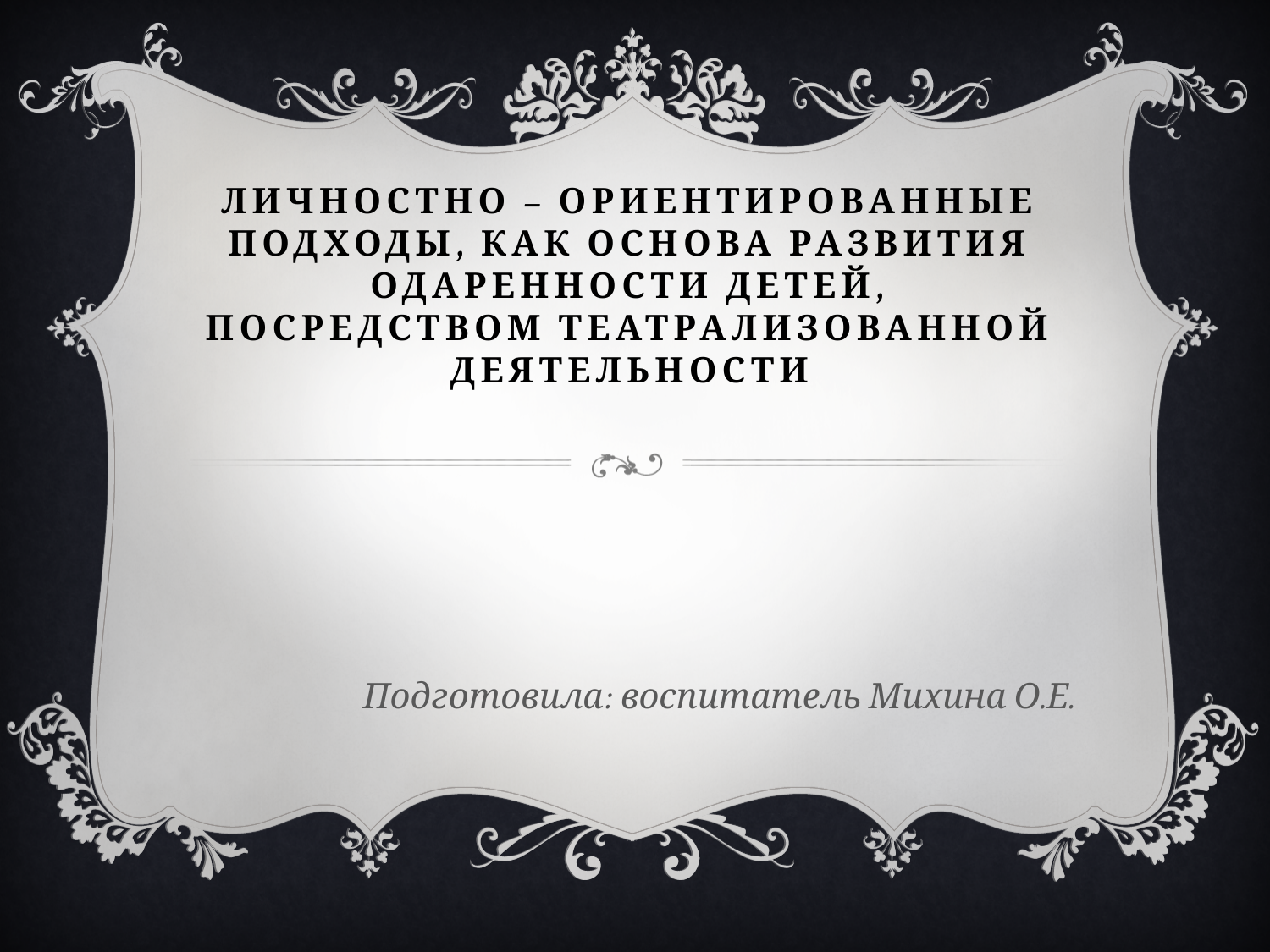

# Личностно – ориентированные подходы, как основа развития одаренности детей, посредством театрализованной деятельности
Подготовила: воспитатель Михина О.Е.